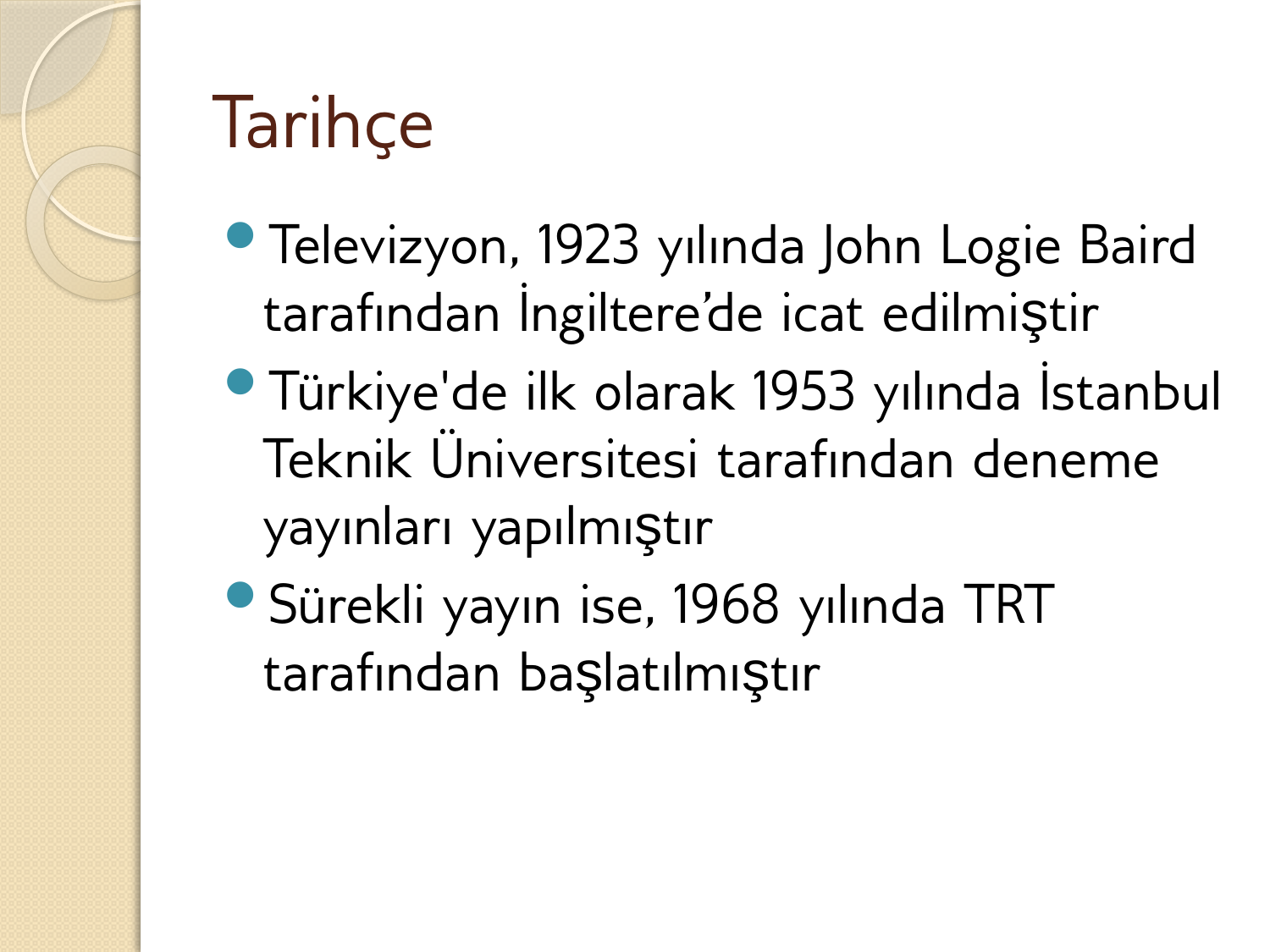

# Tarihçe
Televizyon, 1923 yılında John Logie Baird tarafından İngiltere’de icat edilmiştir
Türkiye'de ilk olarak 1953 yılında İstanbul Teknik Üniversitesi tarafından deneme yayınları yapılmıştır
Sürekli yayın ise, 1968 yılında TRT tarafından başlatılmıştır